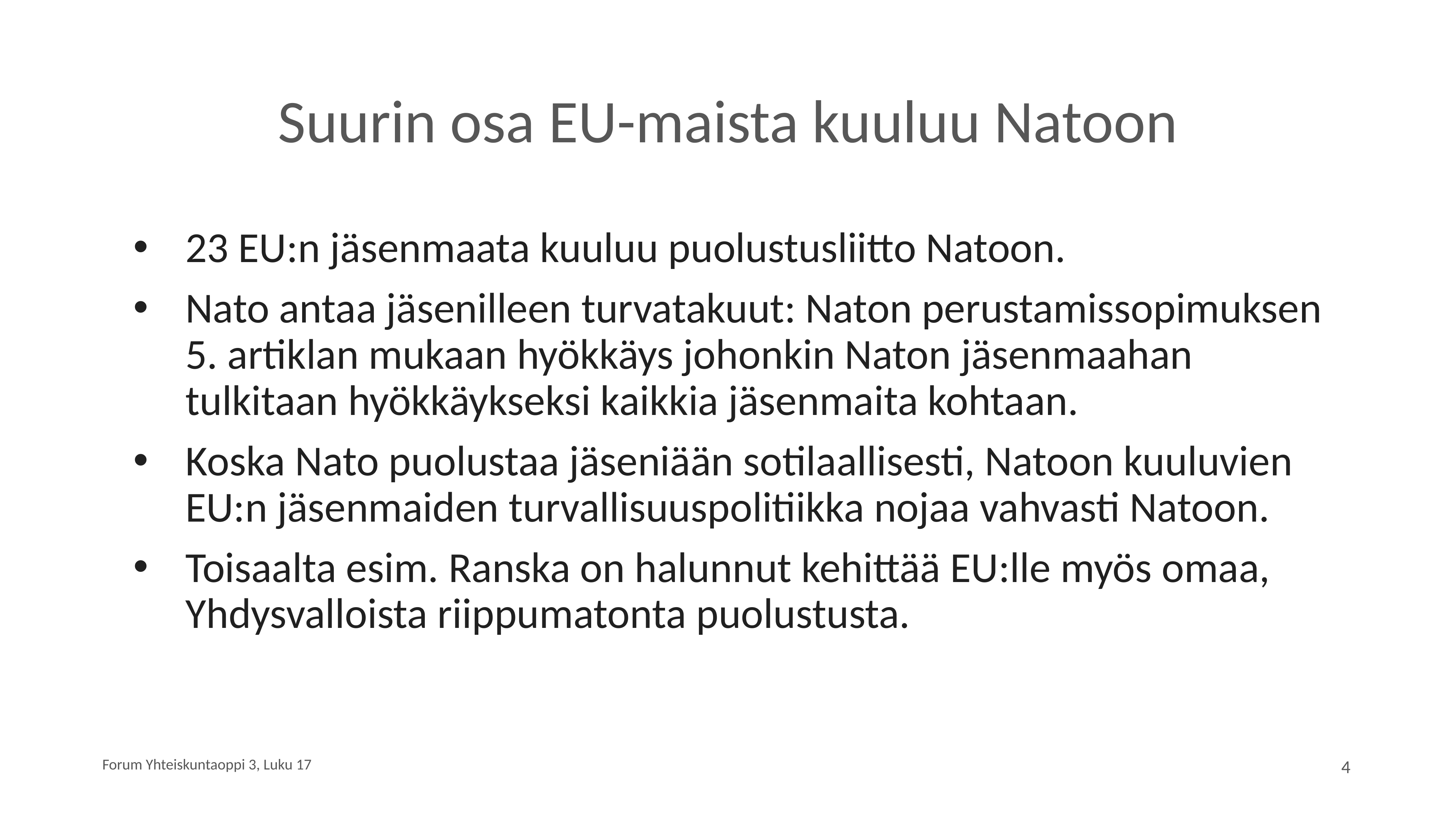

# Suurin osa EU-maista kuuluu Natoon
23 EU:n jäsenmaata kuuluu puolustusliitto Natoon.
Nato antaa jäsenilleen turvatakuut: Naton perustamissopimuksen 5. artiklan mukaan hyökkäys johonkin Naton jäsenmaahan tulkitaan hyökkäykseksi kaikkia jäsenmaita kohtaan.
Koska Nato puolustaa jäseniään sotilaallisesti, Natoon kuuluvien EU:n jäsenmaiden turvallisuuspolitiikka nojaa vahvasti Natoon.
Toisaalta esim. Ranska on halunnut kehittää EU:lle myös omaa, Yhdysvalloista riippumatonta puolustusta.
Forum Yhteiskuntaoppi 3, Luku 17
4